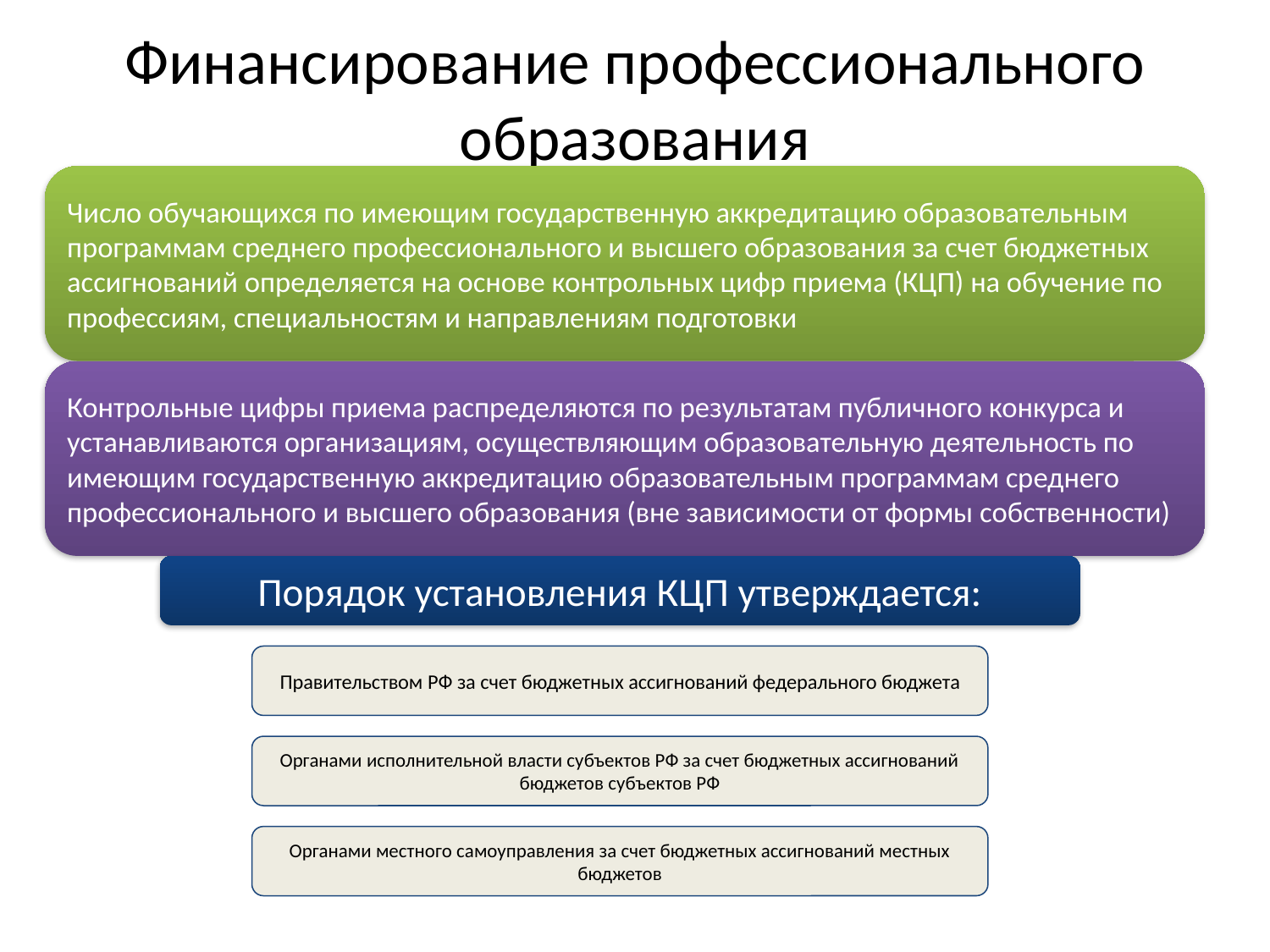

# Финансирование профессионального образования
Число обучающихся по имеющим государственную аккредитацию образовательным программам среднего профессионального и высшего образования за счет бюджетных ассигнований определяется на основе контрольных цифр приема (КЦП) на обучение по профессиям, специальностям и направлениям подготовки
Контрольные цифры приема распределяются по результатам публичного конкурса и устанавливаются организациям, осуществляющим образовательную деятельность по имеющим государственную аккредитацию образовательным программам среднего профессионального и высшего образования (вне зависимости от формы собственности)
Порядок установления КЦП утверждается:
Правительством РФ за счет бюджетных ассигнований федерального бюджета
Органами исполнительной власти субъектов РФ за счет бюджетных ассигнований бюджетов субъектов РФ
Органами местного самоуправления за счет бюджетных ассигнований местных бюджетов